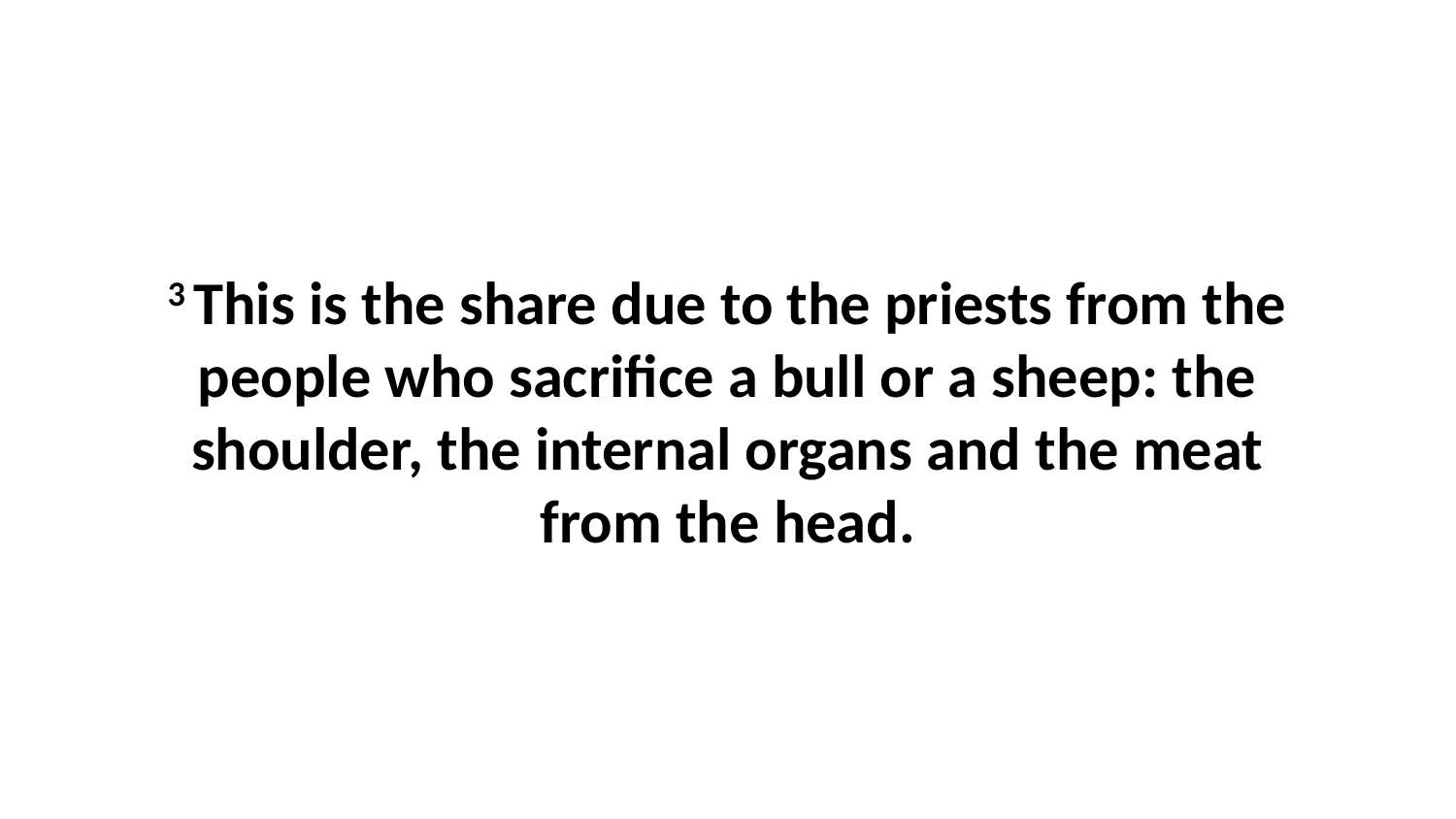

3 This is the share due to the priests from the people who sacrifice a bull or a sheep: the shoulder, the internal organs and the meat from the head.